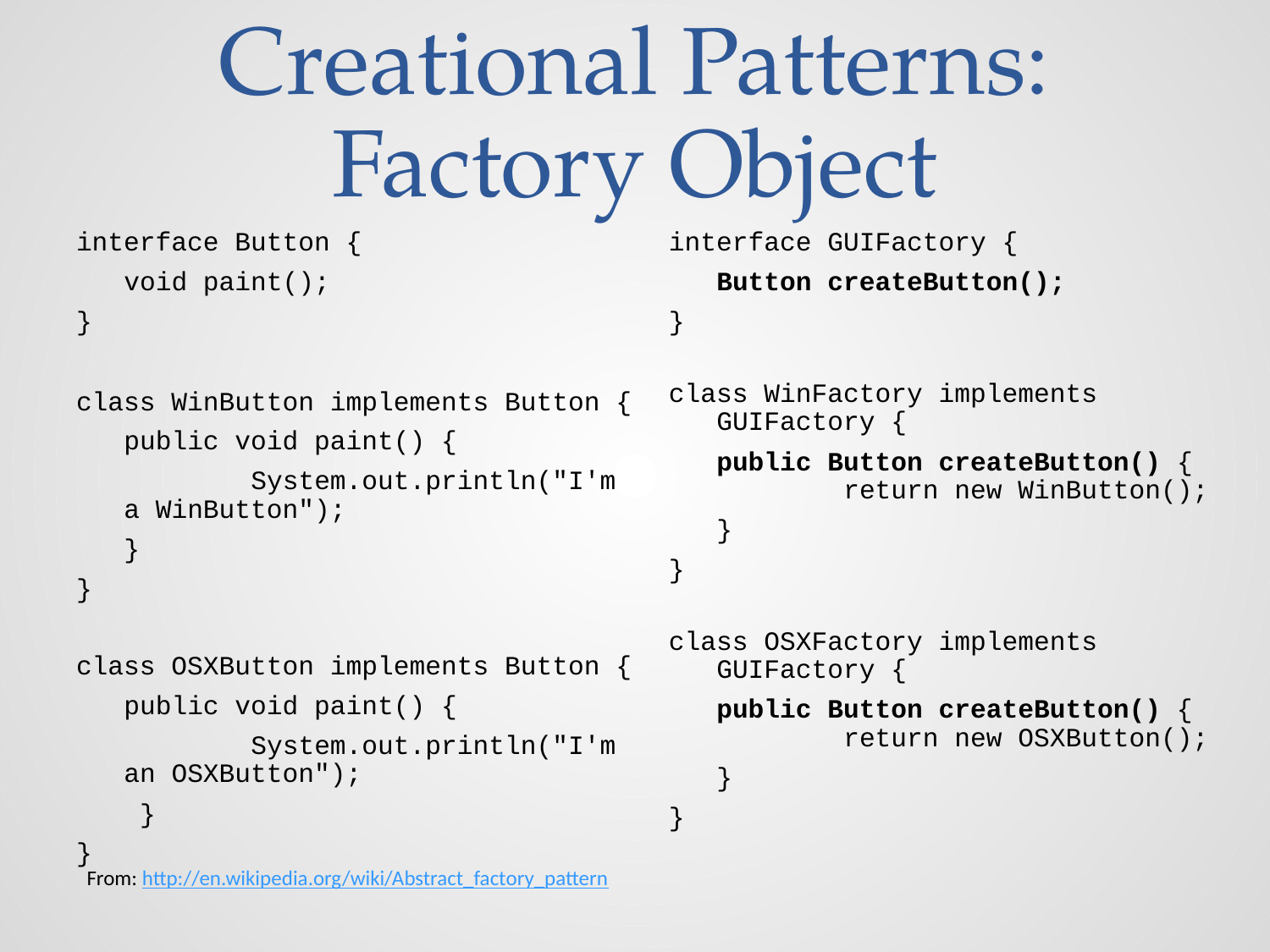

# Creational Patterns: Factory Object
interface Button {
	void paint();
}

class WinButton implements Button {
	public void paint() {
		System.out.println("I'm a WinButton");
	}
}

class OSXButton implements Button {
	public void paint() {
		System.out.println("I'm an OSXButton");
	 }
}
interface GUIFactory {
	Button createButton();
}

class WinFactory implements GUIFactory {
	public Button createButton() { 	return new WinButton();
	}
}

class OSXFactory implements GUIFactory {
	public Button createButton() { 	return new OSXButton();
	}
}
From: http://en.wikipedia.org/wiki/Abstract_factory_pattern